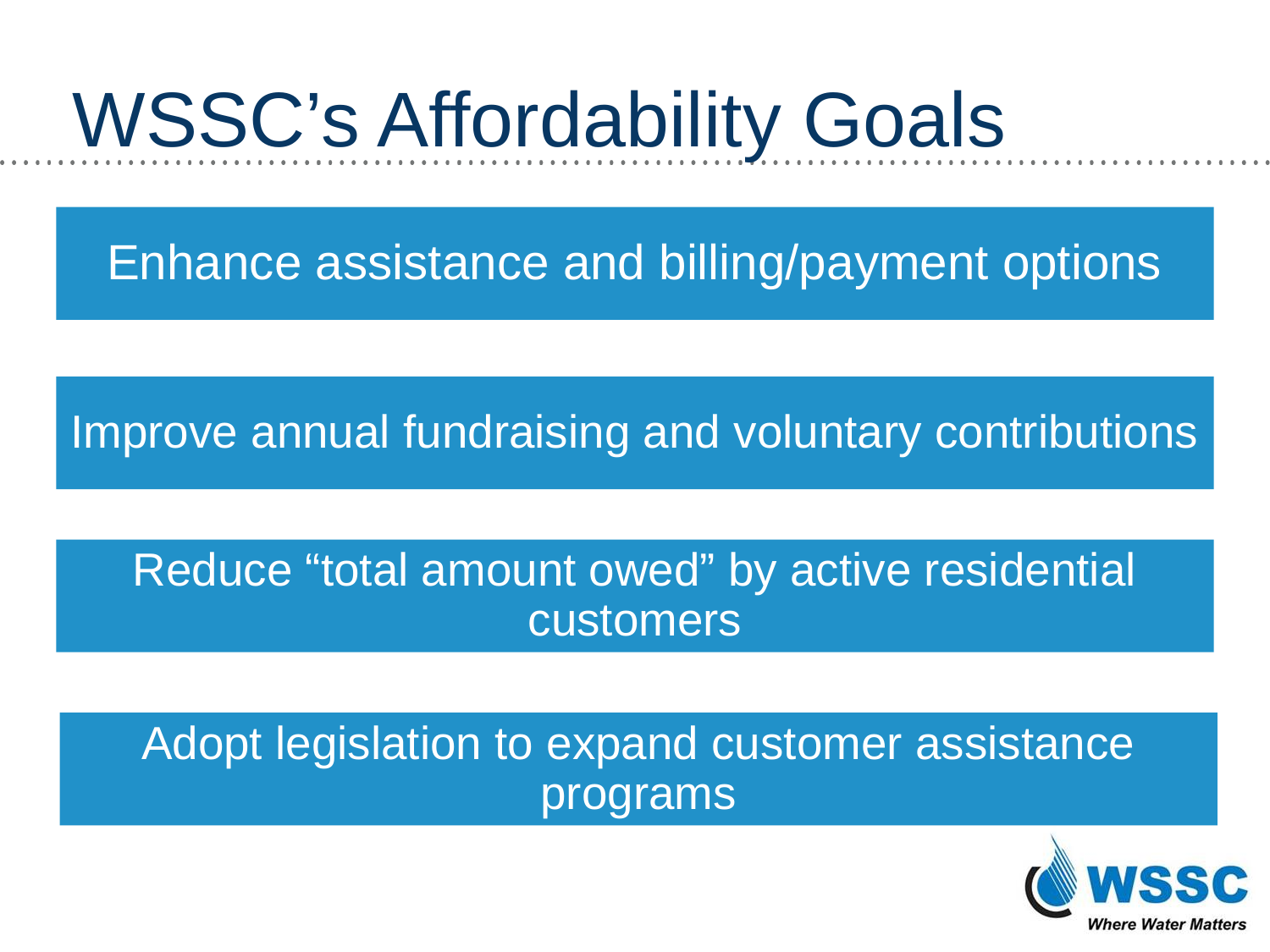

# WSSC’s Affordability Goals
Enhance assistance and billing/payment options
Improve annual fundraising and voluntary contributions
Reduce “total amount owed” by active residential customers
Adopt legislation to expand customer assistance programs